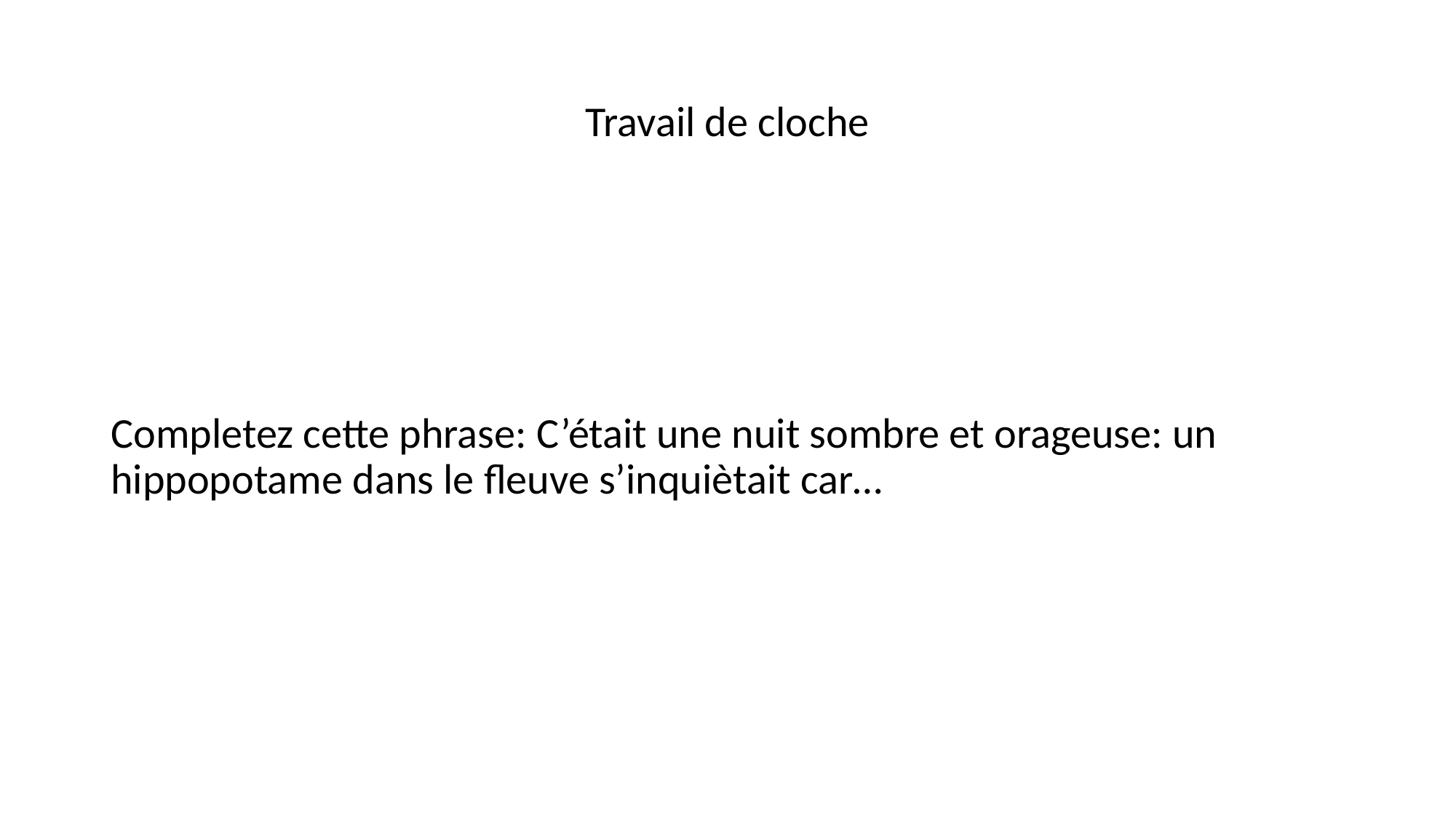

# Travail de cloche

Completez cette phrase: C’était une nuit sombre et orageuse: un hippopotame dans le fleuve s’inquiètait car…